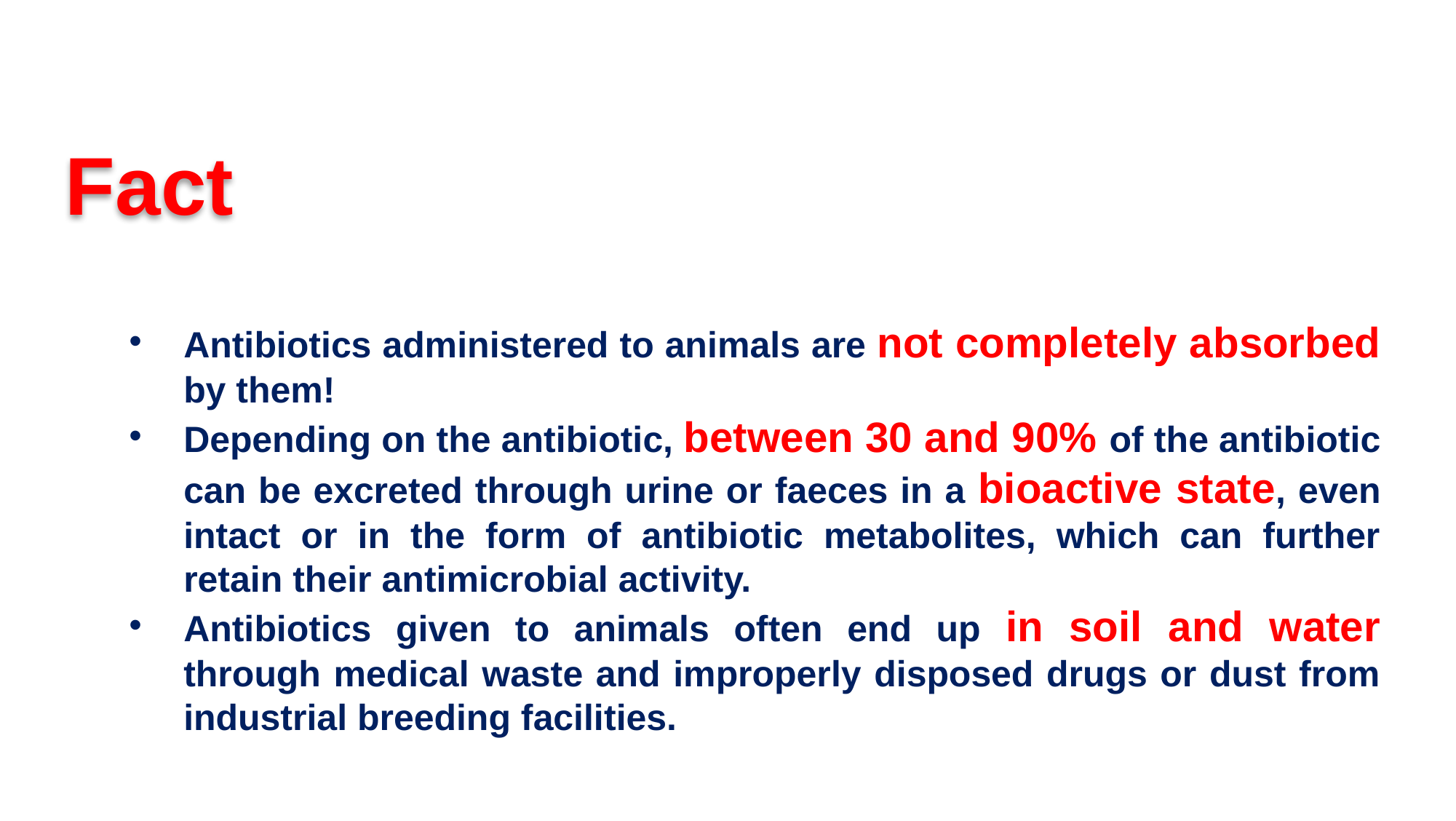

# Fact
Antibiotics administered to animals are not completely absorbed by them!
Depending on the antibiotic, between 30 and 90% of the antibiotic can be excreted through urine or faeces in a bioactive state, even intact or in the form of antibiotic metabolites, which can further retain their antimicrobial activity.
Antibiotics given to animals often end up in soil and water through medical waste and improperly disposed drugs or dust from industrial breeding facilities.